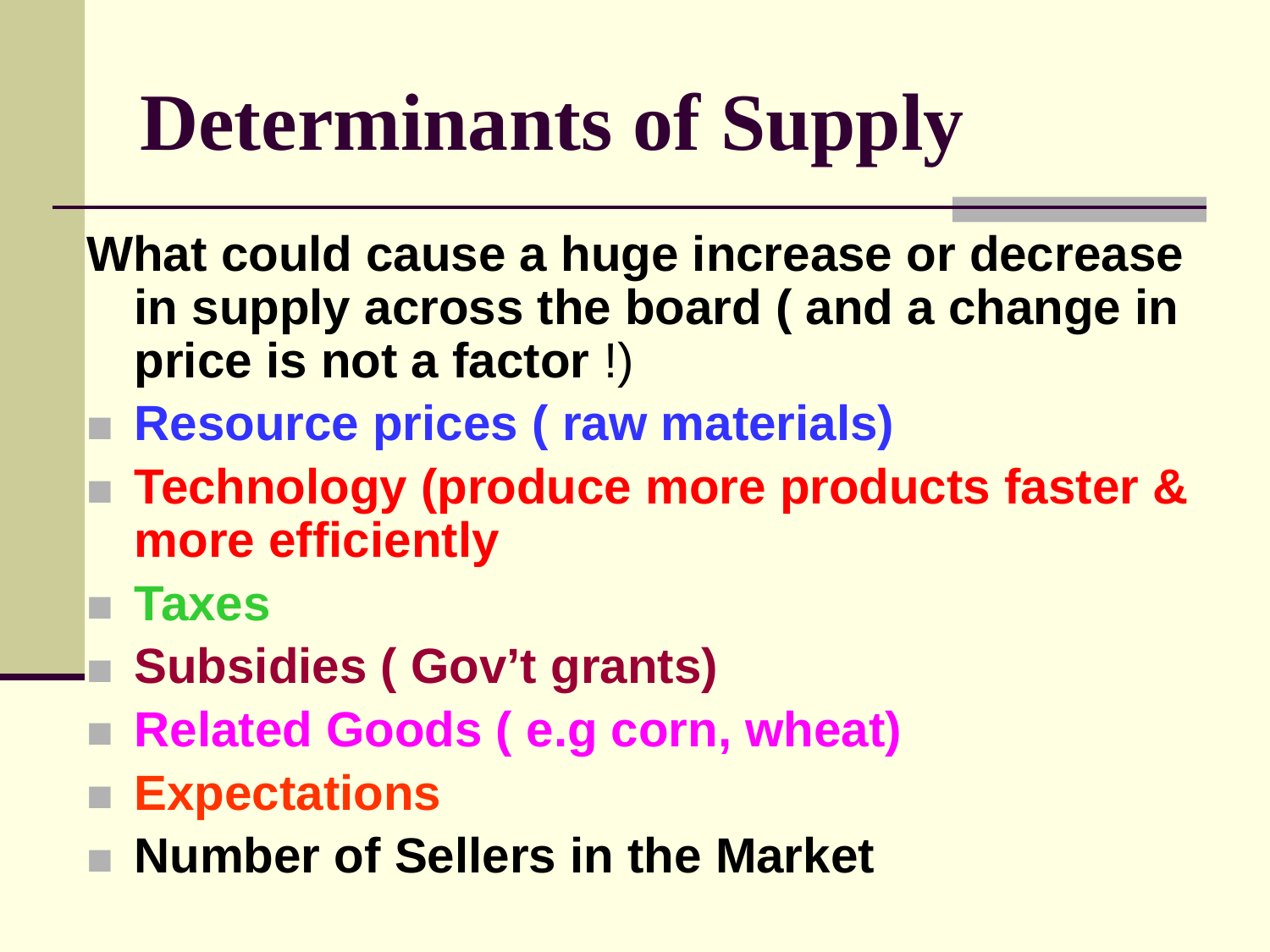

# Determinants of Supply
What could cause a huge increase or decrease in supply across the board ( and a change in price is not a factor !)
Resource prices ( raw materials)
Technology (produce more products faster & more efficiently
Taxes
Subsidies ( Gov’t grants)
Related Goods ( e.g corn, wheat)
Expectations
Number of Sellers in the Market